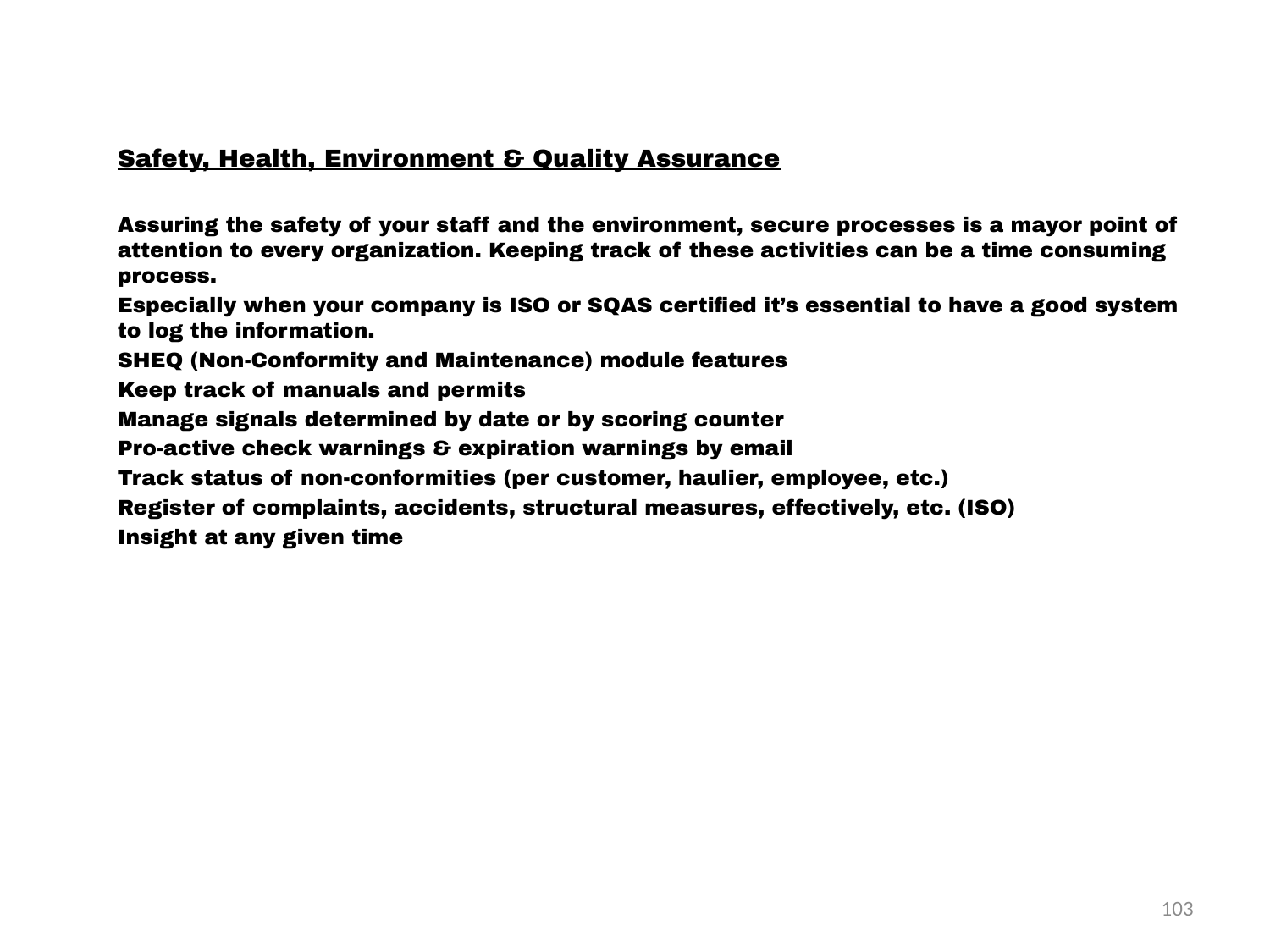

Safety, Health, Environment & Quality Assurance

Assuring the safety of your staff and the environment, secure processes is a mayor point of attention to every organization. Keeping track of these activities can be a time consuming process.
Especially when your company is ISO or SQAS certified it’s essential to have a good system to log the information.
SHEQ (Non-Conformity and Maintenance) module features
Keep track of manuals and permits
Manage signals determined by date or by scoring counter
Pro-active check warnings & expiration warnings by email
Track status of non-conformities (per customer, haulier, employee, etc.)
Register of complaints, accidents, structural measures, effectively, etc. (ISO)
Insight at any given time

103